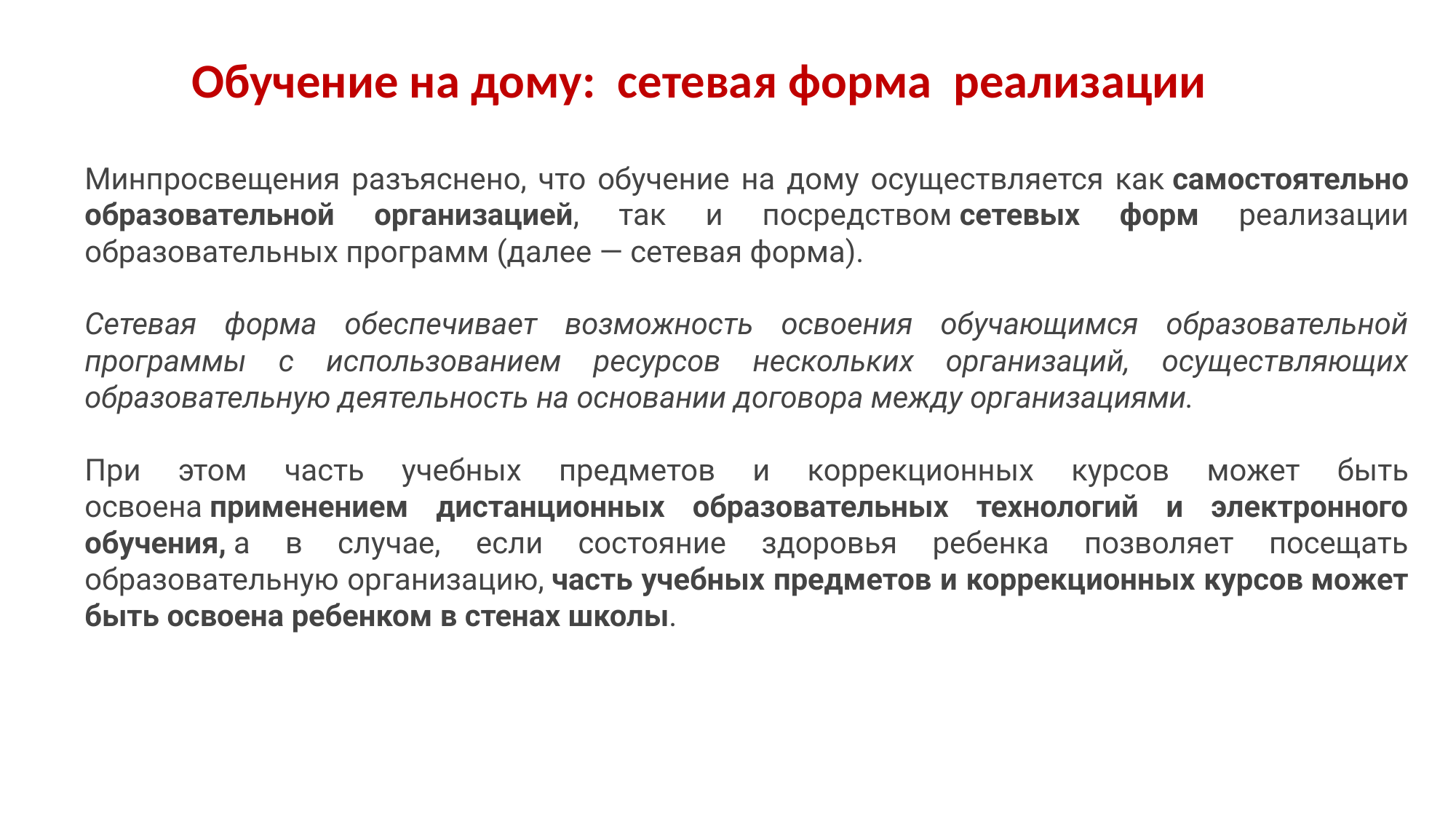

Обучение на дому:  сетевая форма  реализации
Минпросвещения разъяснено, что обучение на дому осуществляется как самостоятельно образовательной организацией, так и посредством сетевых форм реализации образовательных программ (далее — сетевая форма).

Сетевая форма обеспечивает возможность освоения обучающимся образовательной программы с использованием ресурсов нескольких организаций, осуществляющих образовательную деятельность на основании договора между организациями.

При этом часть учебных предметов и коррекционных курсов может быть освоена применением дистанционных образовательных технологий и электронного обучения, а в случае, если состояние здоровья ребенка позволяет посещать образовательную организацию, часть учебных предметов и коррекционных курсов может быть освоена ребенком в стенах школы.